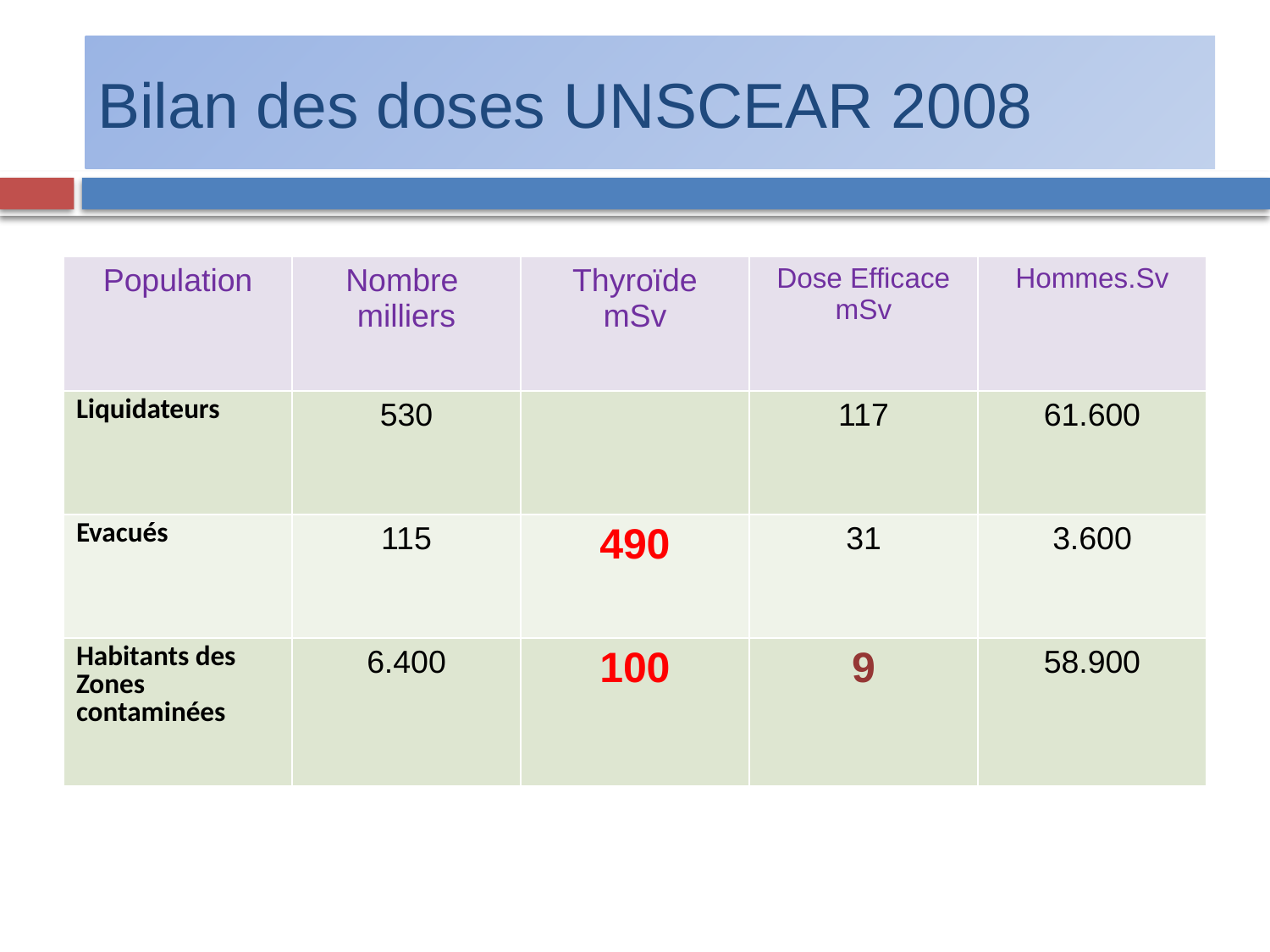

# Bilan des doses UNSCEAR 2008
| Population | Nombre milliers | Thyroïde mSv | Dose Efficace mSv | Hommes.Sv |
| --- | --- | --- | --- | --- |
| Liquidateurs | 530 |  | 117 | 61.600 |
| Evacués | 115 | 490 | 31 | 3.600 |
| Habitants des Zones contaminées | 6.400 | 100 | 9 | 58.900 |